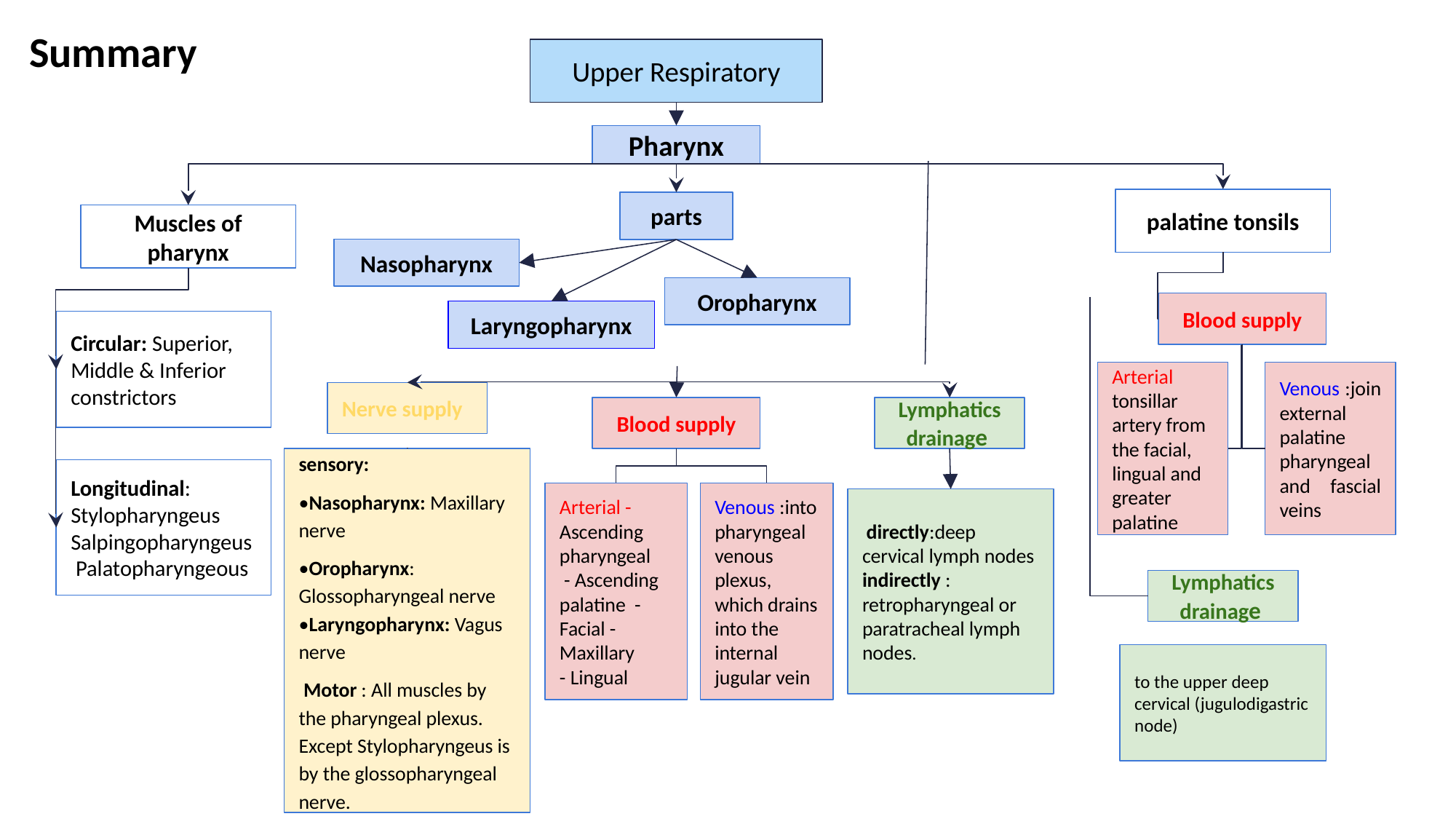

Summary
Upper Respiratory
Pharynx
palatine tonsils
parts
Muscles of pharynx
Nasopharynx
Oropharynx
Blood supply
Laryngopharynx
Circular: Superior, Middle & Inferior constrictors
Arterial tonsillar artery from the facial, lingual and greater palatine
Venous :join external palatine pharyngeal and fascial veins
Nerve supply
Blood supply
Lymphatics drainage
sensory:
•Nasopharynx: Maxillary nerve
•Oropharynx: Glossopharyngeal nerve •Laryngopharynx: Vagus nerve
 Motor : All muscles by the pharyngeal plexus. Except Stylopharyngeus is by the glossopharyngeal nerve.
Longitudinal: Stylopharyngeus  Salpingopharyngeus  Palatopharyngeous
Arterial -Ascending pharyngeal
 - Ascending palatine  -Facial -Maxillary
- Lingual
Venous :​into pharyngeal venous plexus, which drains into the internal jugular vein
 directly:deep cervical lymph nodes
indirectly : retropharyngeal or paratracheal lymph nodes.
Lymphatics drainage
​to the upper deep cervical (jugulodigastric node)